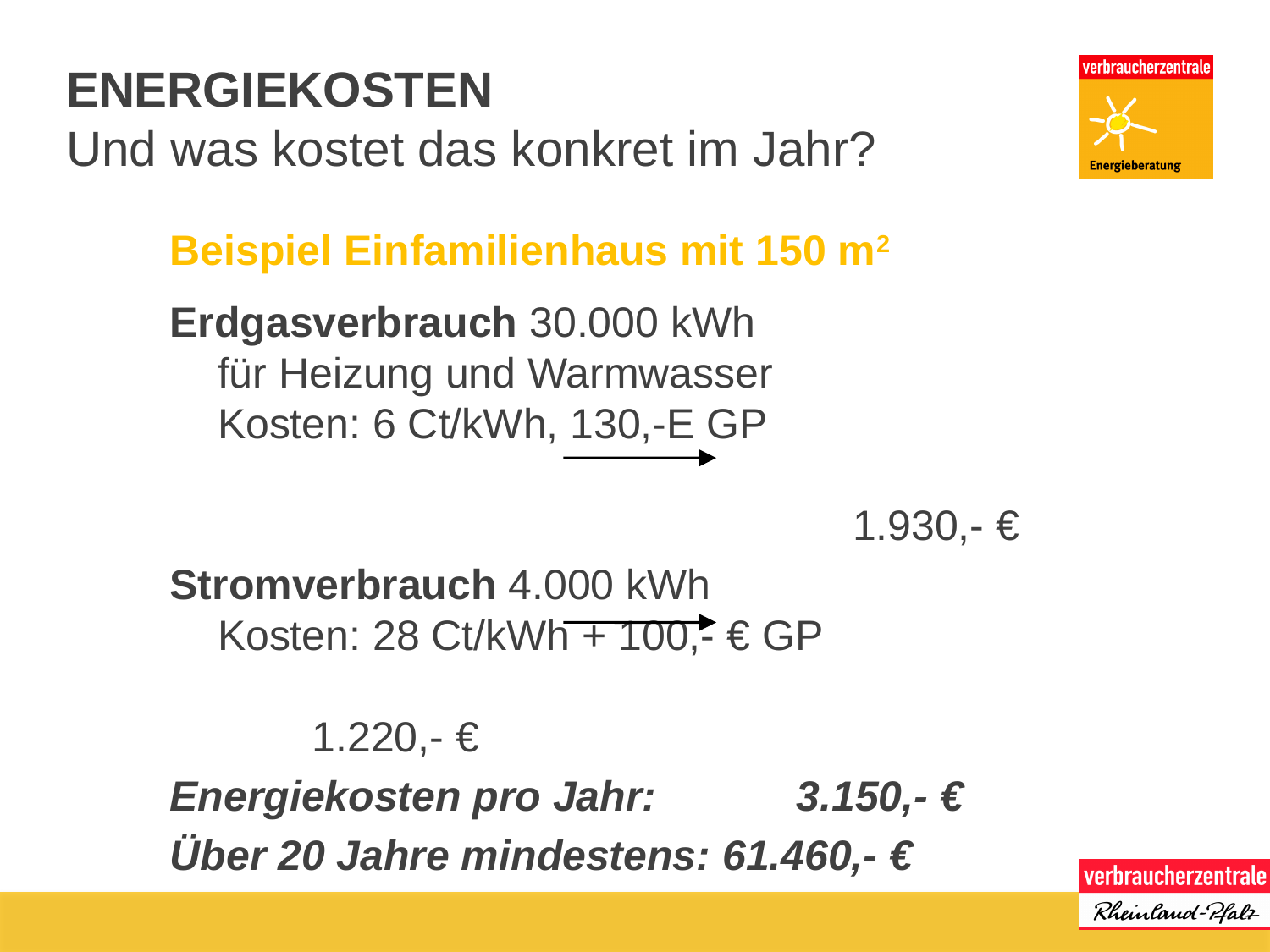

# Energiekosten
Und was kostet das konkret im Jahr?
Beispiel Einfamilienhaus mit 150 m2
Erdgasverbrauch 30.000 kWh
für Heizung und Warmwasser
Kosten: 6 Ct/kWh, 130,-E GP			      									 	1.930,- €
Stromverbrauch 4.000 kWh
Kosten: 28 Ct/kWh + 100,- € GP
						                 1.220,- €
Energiekosten pro Jahr: 	      3.150,- €
Über 20 Jahre mindestens: 61.460,- €